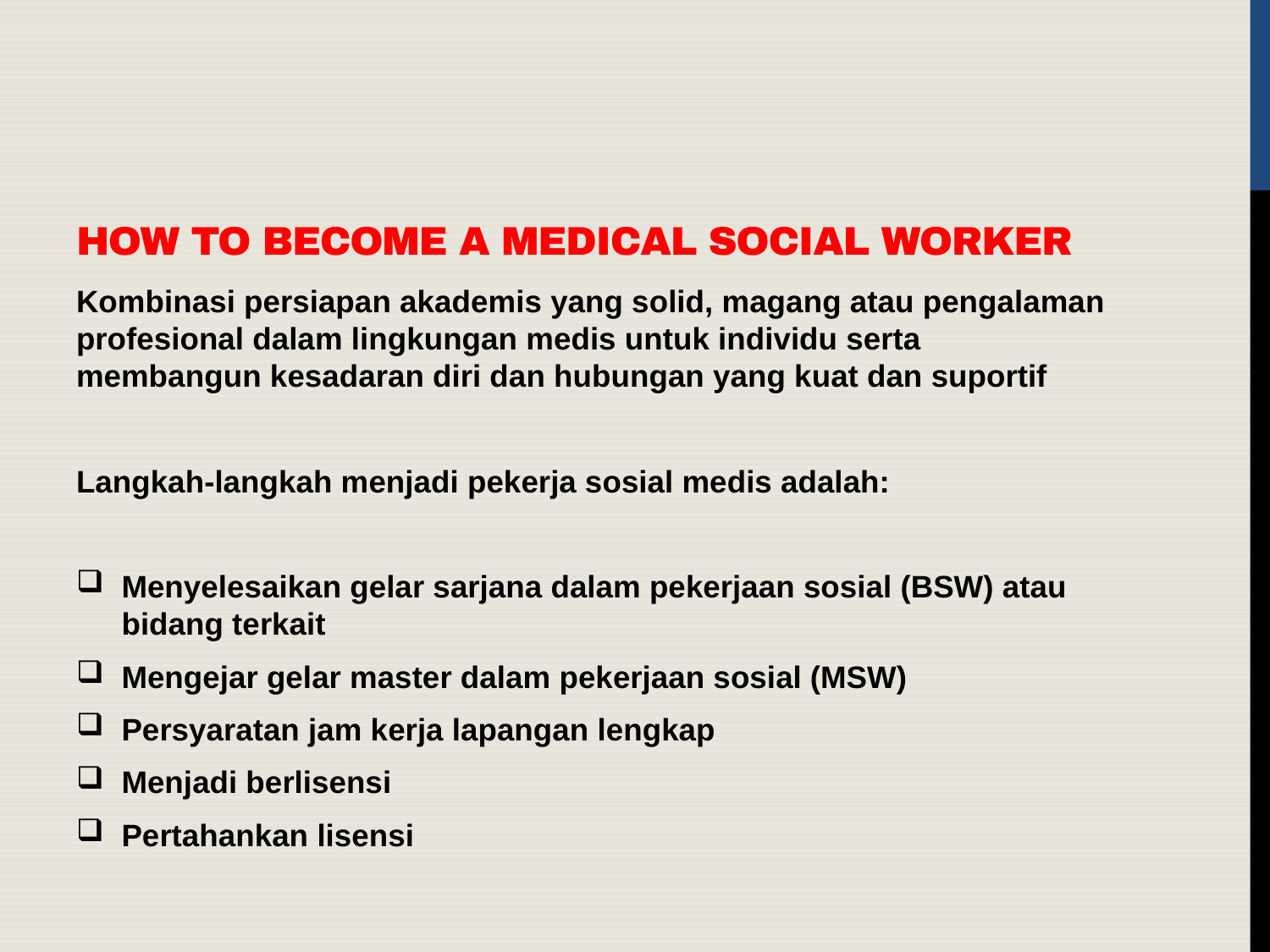

# How to Become a Medical Social Worker
Kombinasi persiapan akademis yang solid, magang atau pengalaman profesional dalam lingkungan medis untuk individu serta membangun kesadaran diri dan hubungan yang kuat dan suportif

Langkah-langkah menjadi pekerja sosial medis adalah:

Menyelesaikan gelar sarjana dalam pekerjaan sosial (BSW) atau bidang terkait
Mengejar gelar master dalam pekerjaan sosial (MSW)
Persyaratan jam kerja lapangan lengkap
Menjadi berlisensi
Pertahankan lisensi